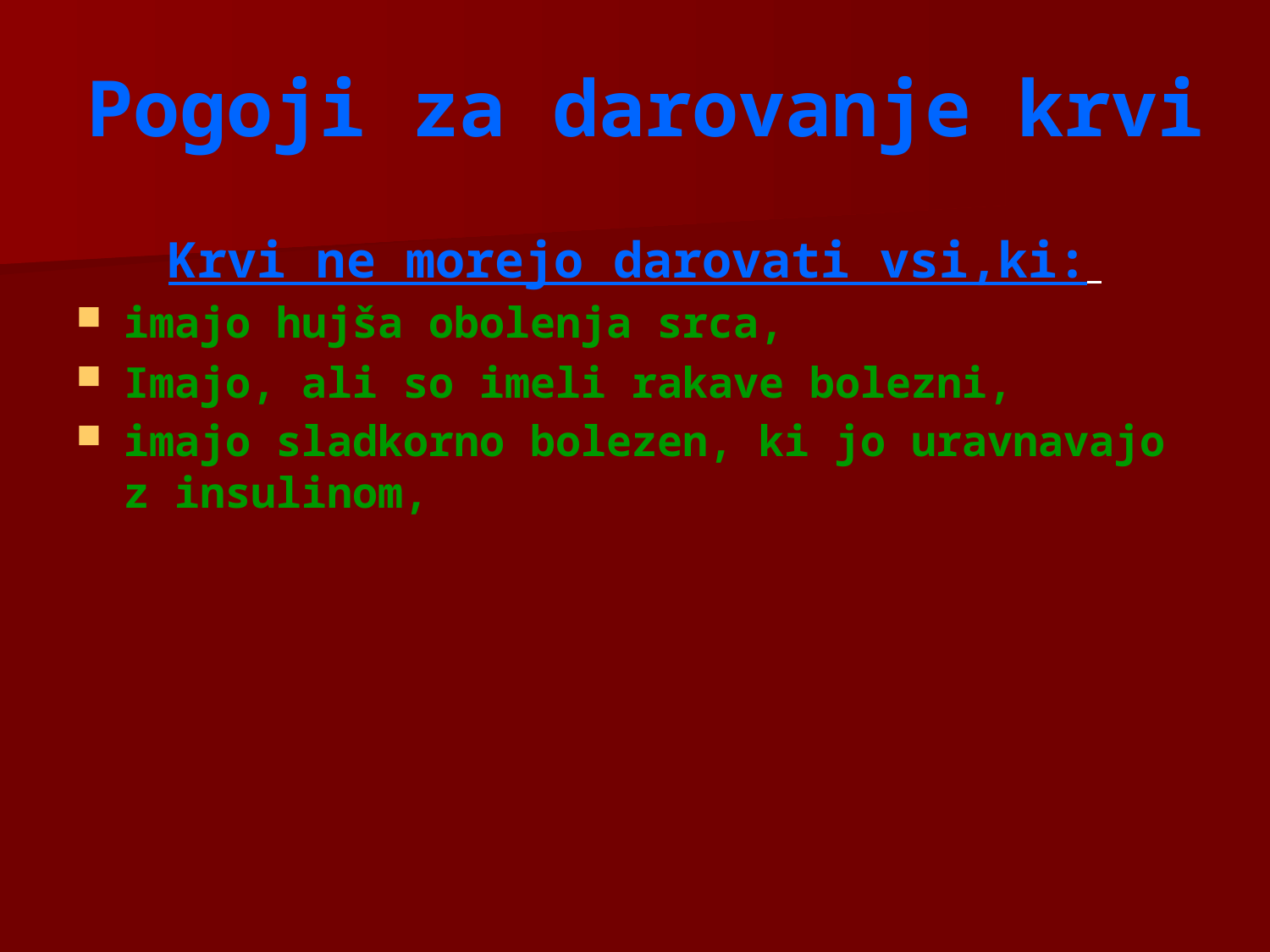

Pogoji za darovanje krvi
Krvi ne morejo darovati vsi,ki:
imajo hujša obolenja srca,
Imajo, ali so imeli rakave bolezni,
imajo sladkorno bolezen, ki jo uravnavajo z insulinom,